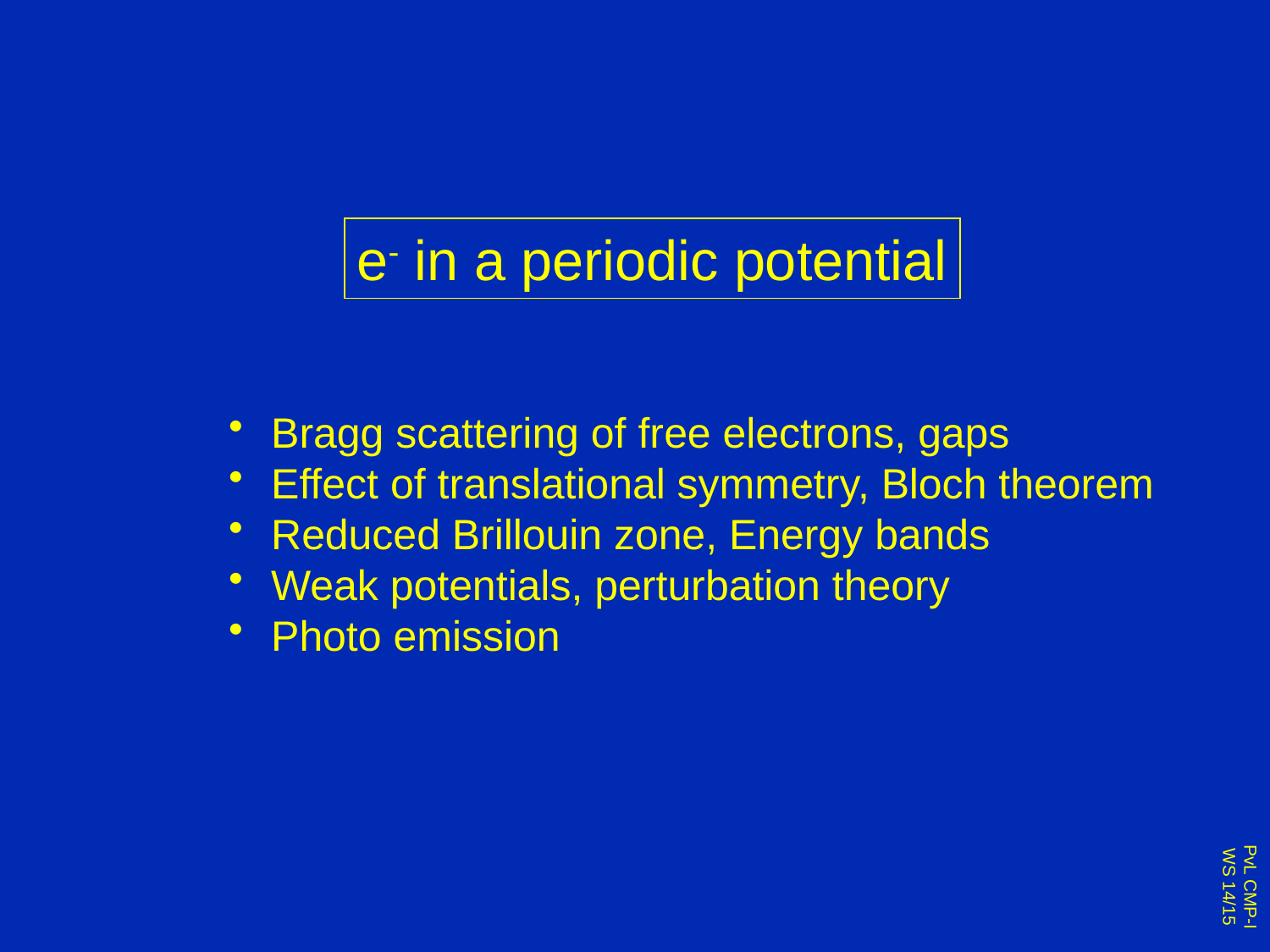

#
e- in a periodic potential
 Bragg scattering of free electrons, gaps
 Effect of translational symmetry, Bloch theorem
 Reduced Brillouin zone, Energy bands
 Weak potentials, perturbation theory
 Photo emission